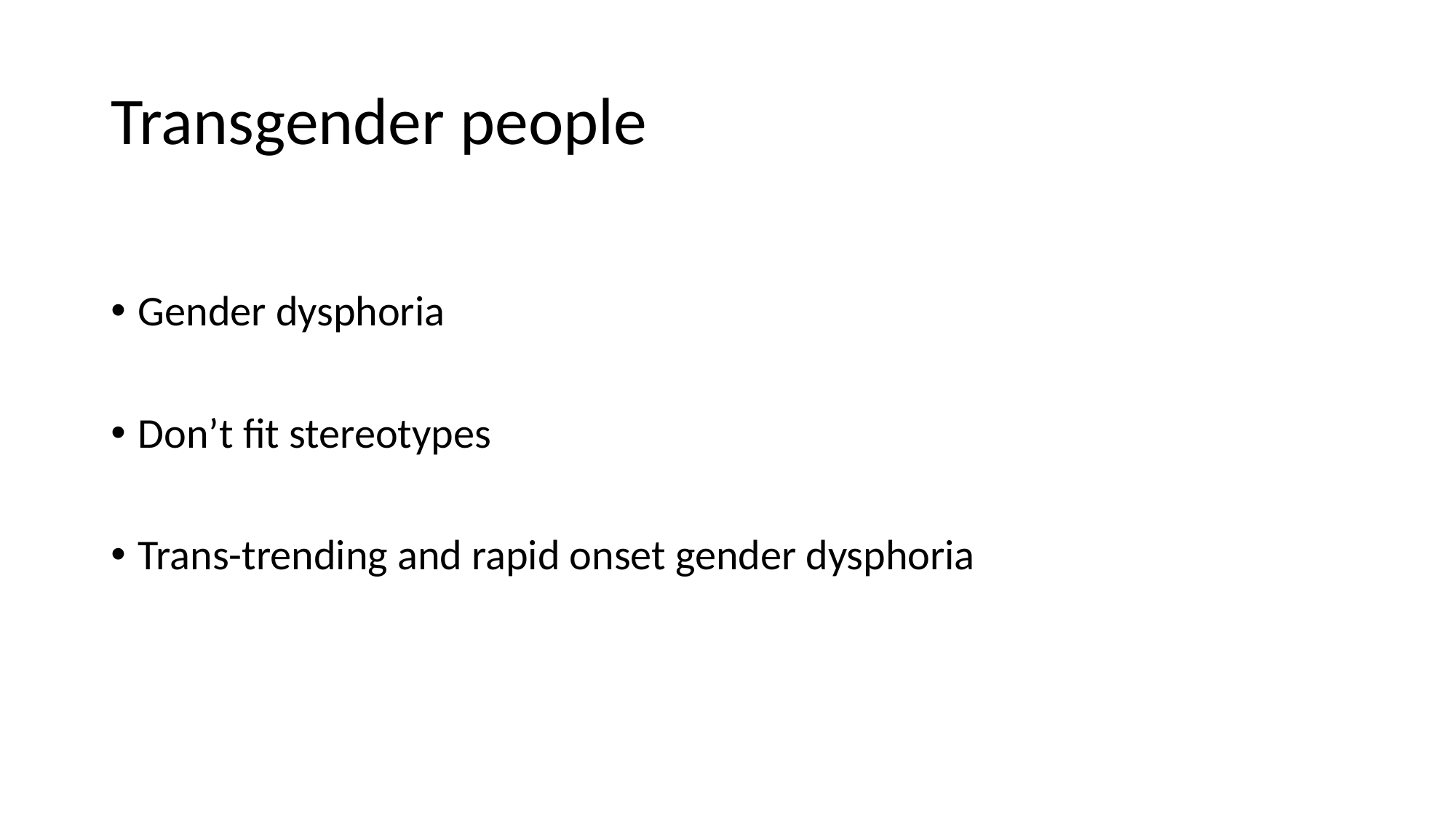

# Transgender people

Gender dysphoria

Don’t fit stereotypes

Trans-trending and rapid onset gender dysphoria